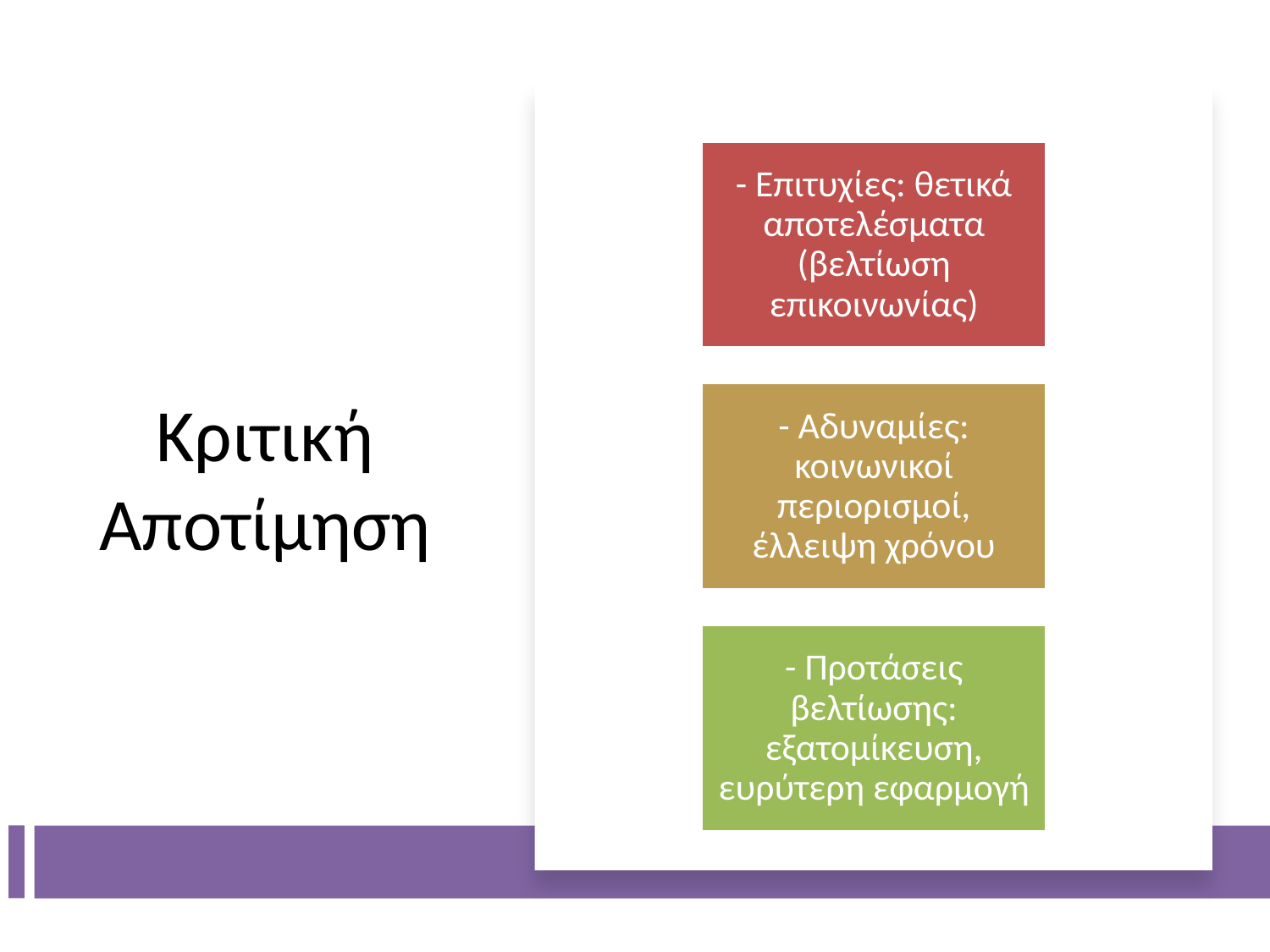

- Επιτυχίες: θετικά αποτελέσματα (βελτίωση επικοινωνίας)
- Αδυναμίες: κοινωνικοί περιορισμοί, έλλειψη χρόνου
- Προτάσεις βελτίωσης: εξατομίκευση, ευρύτερη εφαρμογή
# Κριτική Αποτίμηση